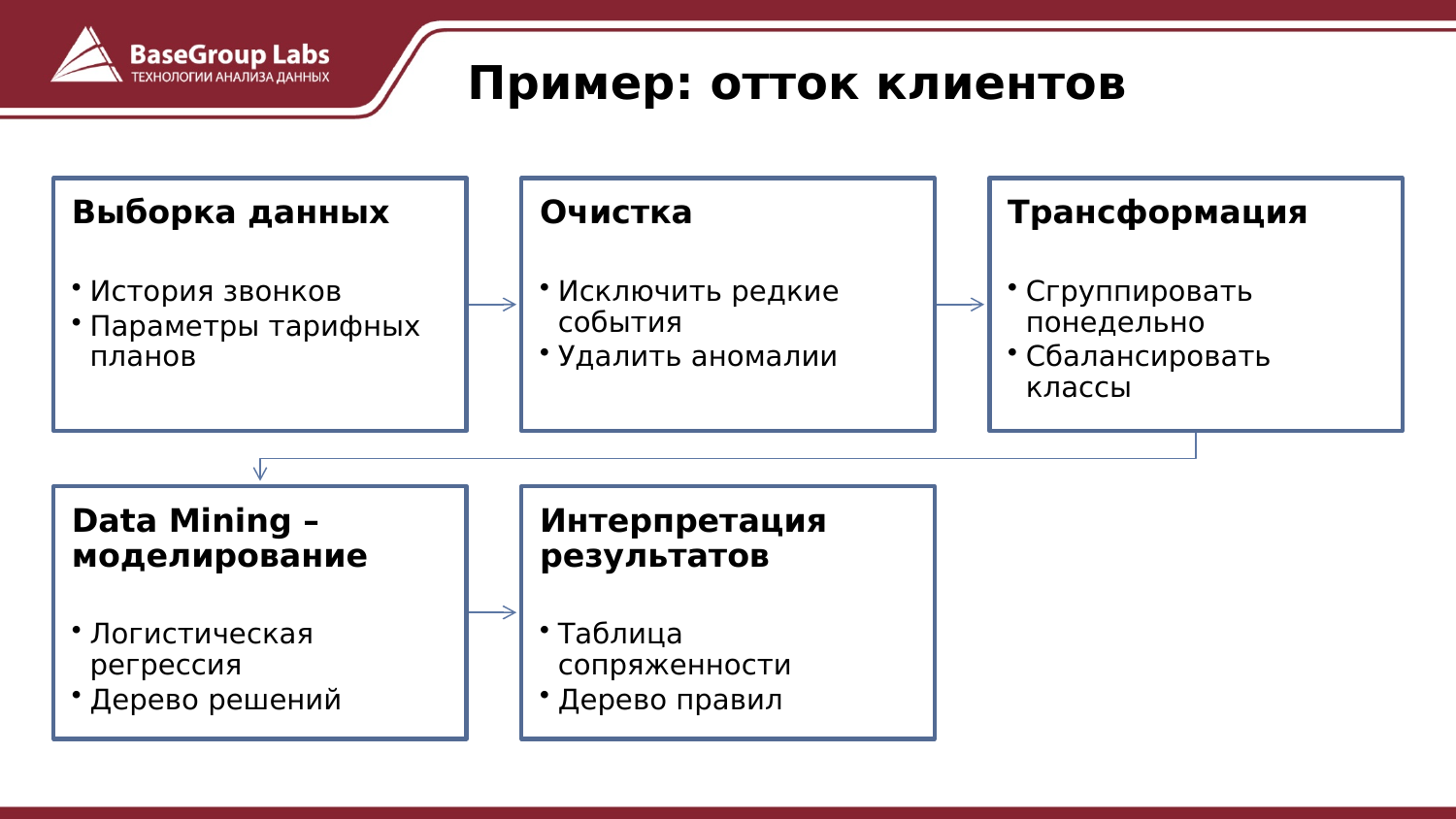

# Пример: отток клиентов

Выборка данных

История звонков
Параметры тарифных планов

Очистка

Исключить редкие события
Удалить аномалии

Трансформация

Сгруппировать понедельно
Сбалансировать классы

Data Mining – моделирование

Логистическая регрессия
Дерево решений
Интерпретация результатов

Таблица сопряженности
Дерево правил